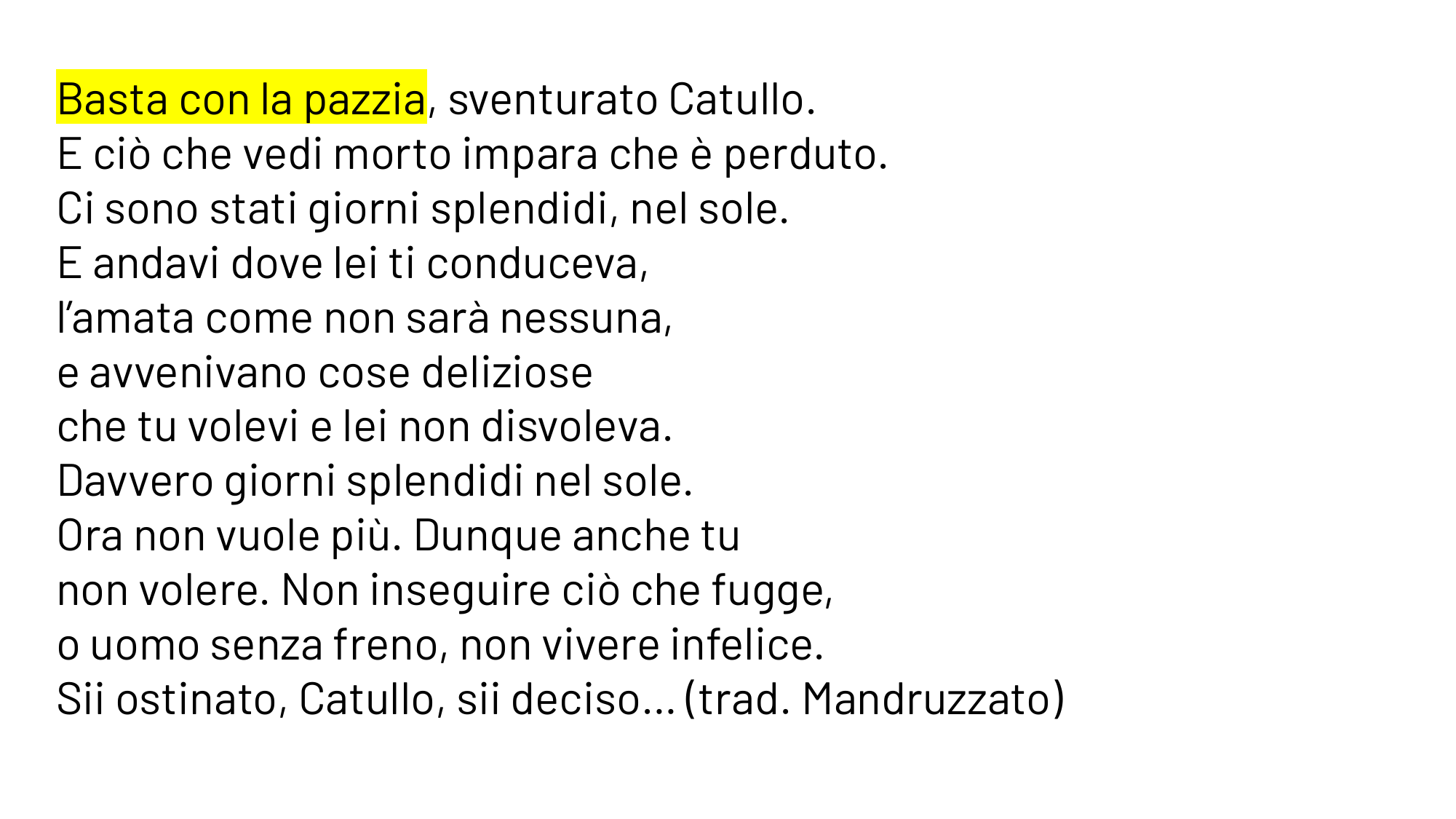

Basta con la pazzia, sventurato Catullo.
E ciò che vedi morto impara che è perduto.
Ci sono stati giorni splendidi, nel sole.
E andavi dove lei ti conduceva,
l’amata come non sarà nessuna,
e avvenivano cose deliziose
che tu volevi e lei non disvoleva.
Davvero giorni splendidi nel sole.
Ora non vuole più. Dunque anche tu
non volere. Non inseguire ciò che fugge,
o uomo senza freno, non vivere infelice.
Sii ostinato, Catullo, sii deciso… (trad. Mandruzzato)